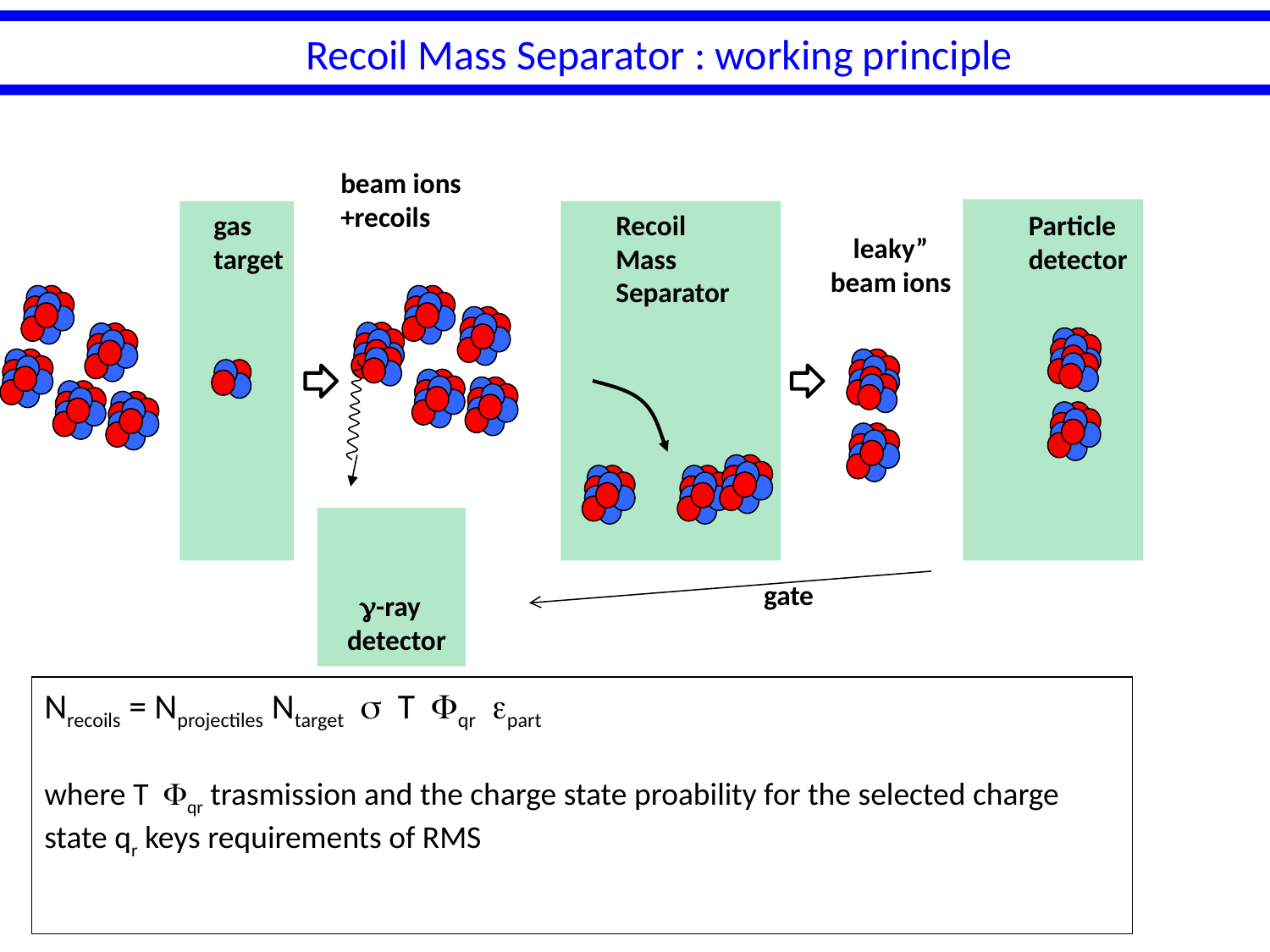

Recoil Mass Separator : working principle
I
N
C
O
N
T
R
O

N
A
Z
I
O
N
A
L
E

F
I
S
I
C
A

N
U
C
L
E
A
R
E

L
N
S

2012

beam ions
+recoils (10-12-18)
accelerated beam  ions
recoils +
“leaky”
beam ions

gas target

Recoil
Mass
Separator
Particle detector

γ

gate
γ-ray
 detector
Nrecoils = Nprojectiles Ntarget  σ  T  Φqr  εpart

where T  Φqr trasmission and the charge state proability for the selected charge state qr keys requirements of RMS